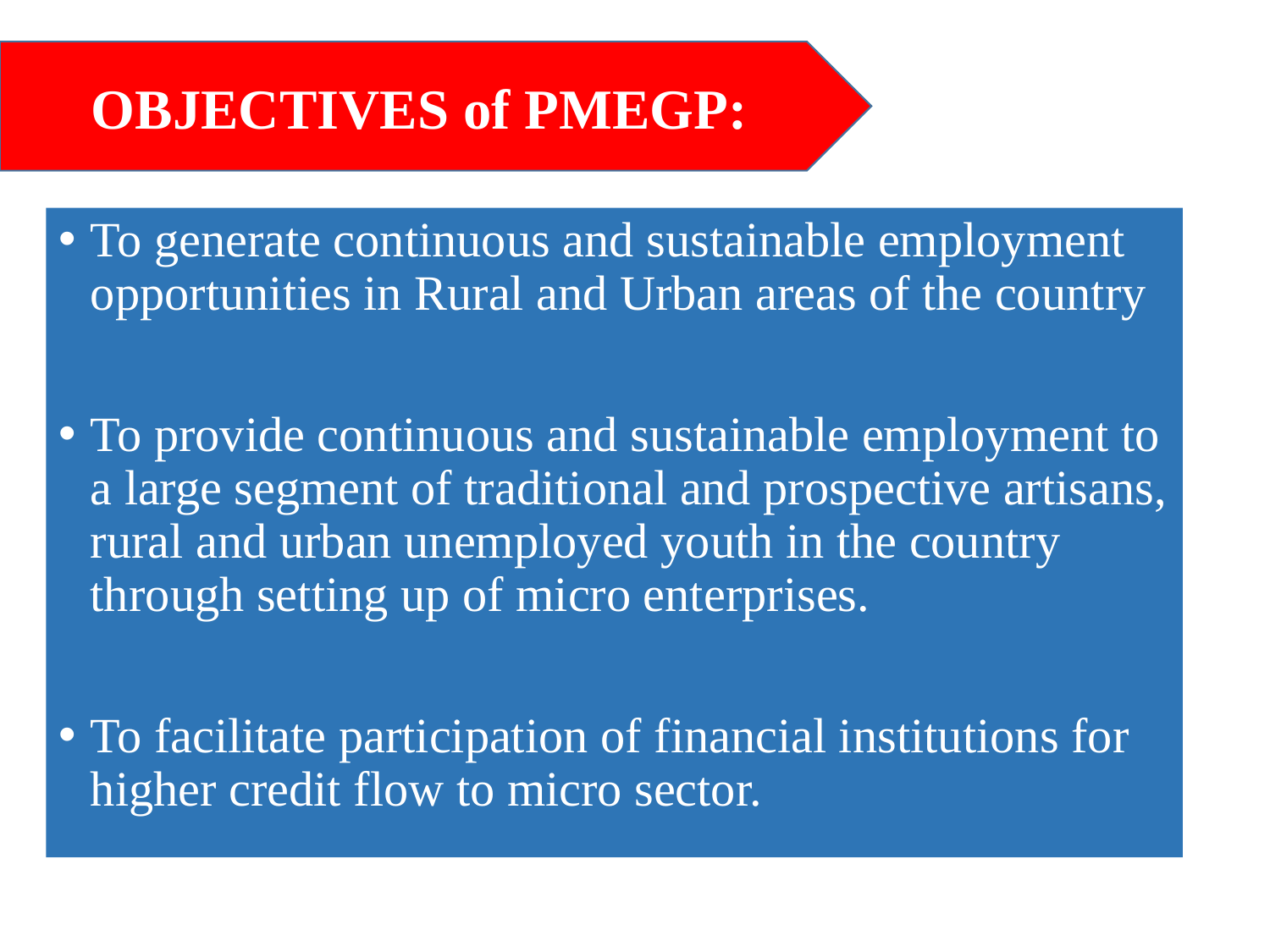

OBJECTIVES of PMEGP:
To generate continuous and sustainable employment opportunities in Rural and Urban areas of the country

To provide continuous and sustainable employment to a large segment of traditional and prospective artisans, rural and urban unemployed youth in the country through setting up of micro enterprises.

To facilitate participation of financial institutions for higher credit flow to micro sector.